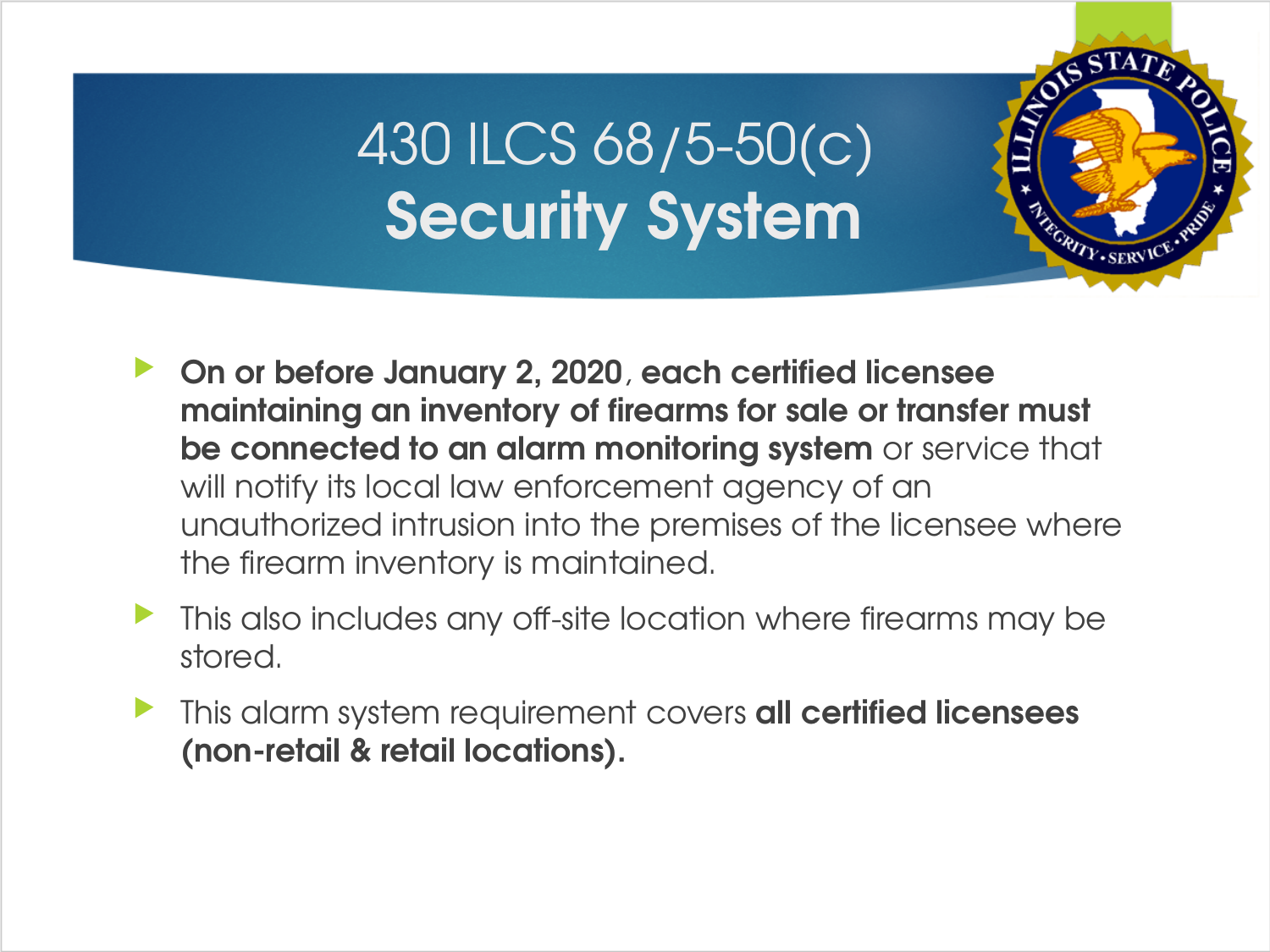

# 430 ILCS 68/5-50(c) Security System
On or before January 2, 2020, each certified licensee maintaining an inventory of firearms for sale or transfer must be connected to an alarm monitoring system or service that will notify its local law enforcement agency of an unauthorized intrusion into the premises of the licensee where the firearm inventory is maintained.
This also includes any off-site location where firearms may be stored.
This alarm system requirement covers all certified licensees (non-retail & retail locations).